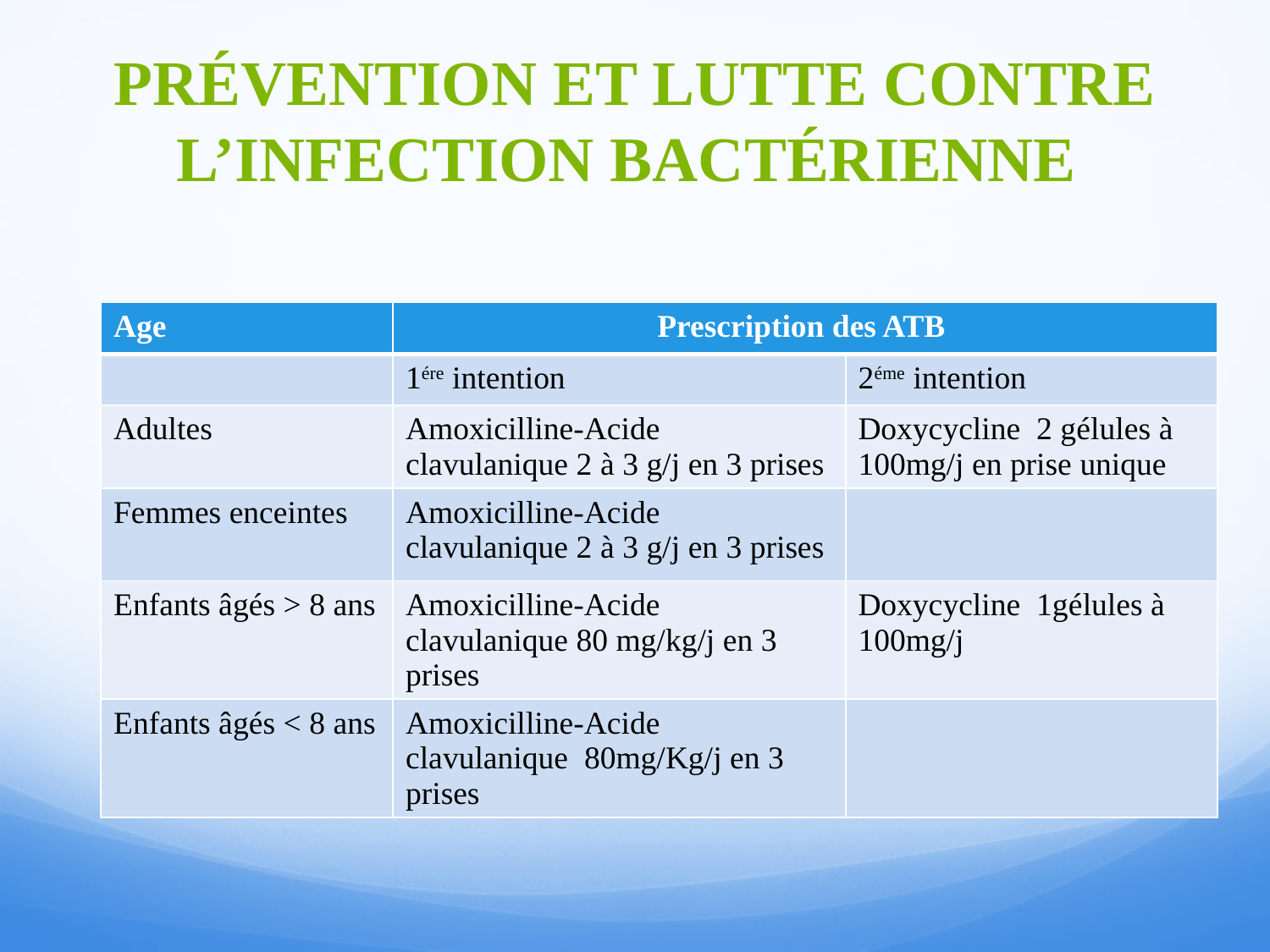

# PRÉVENTION ET LUTTE CONTRE L’INFECTION BACTÉRIENNE
| Age | Prescription des ATB |  |
| --- | --- | --- |
|  | 1ére intention | 2éme intention |
| Adultes | Amoxicilline-Acide clavulanique 2 à 3 g/j en 3 prises | Doxycycline 2 gélules à 100mg/j en prise unique |
| Femmes enceintes | Amoxicilline-Acide clavulanique 2 à 3 g/j en 3 prises |  |
| Enfants âgés > 8 ans | Amoxicilline-Acide clavulanique 80 mg/kg/j en 3 prises | Doxycycline 1gélules à 100mg/j |
| Enfants âgés < 8 ans | Amoxicilline-Acide clavulanique 80mg/Kg/j en 3 prises |  |